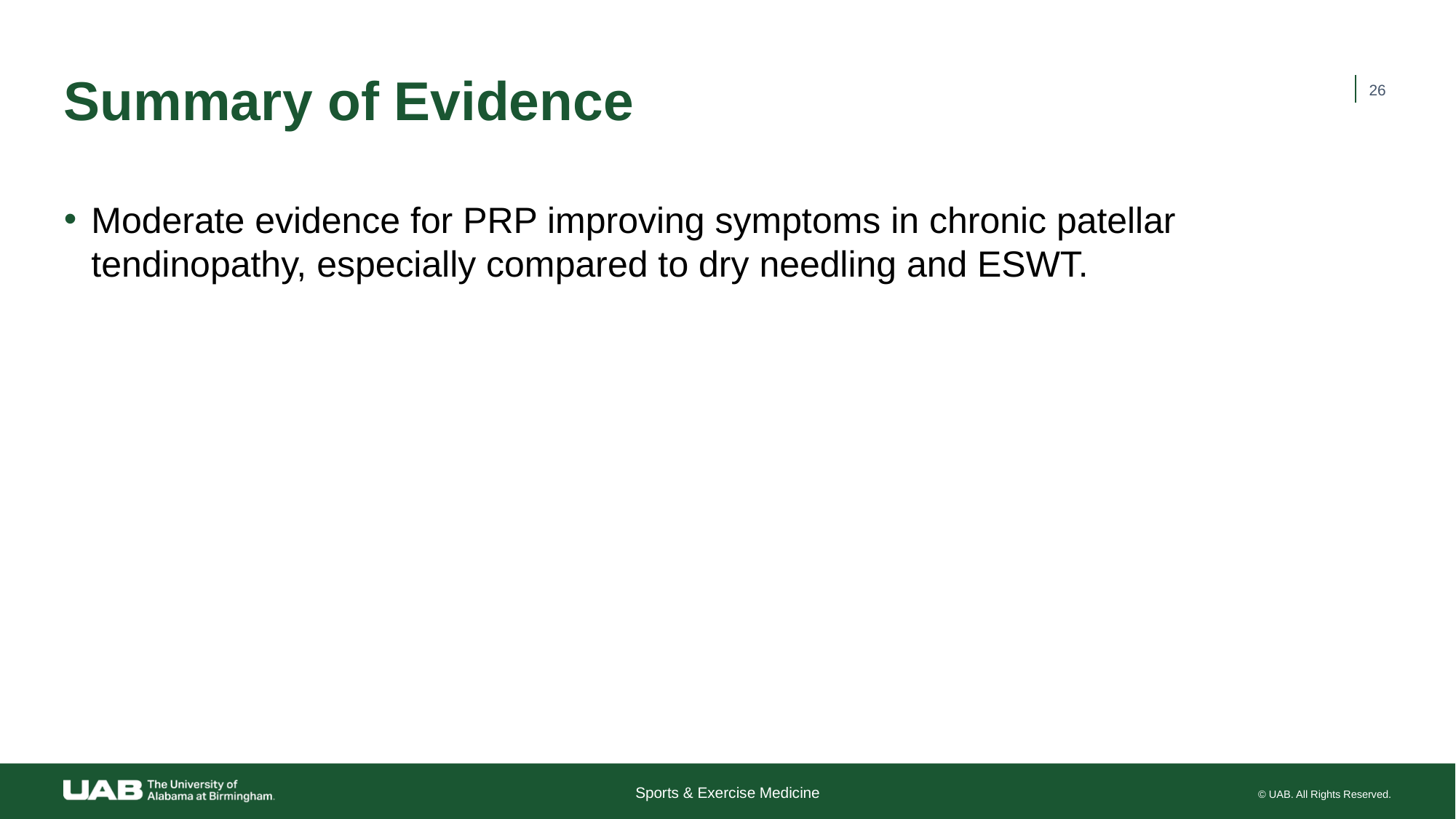

# Summary of Evidence
26
Moderate evidence for PRP improving symptoms in chronic patellar tendinopathy, especially compared to dry needling and ESWT.
Sports & Exercise Medicine